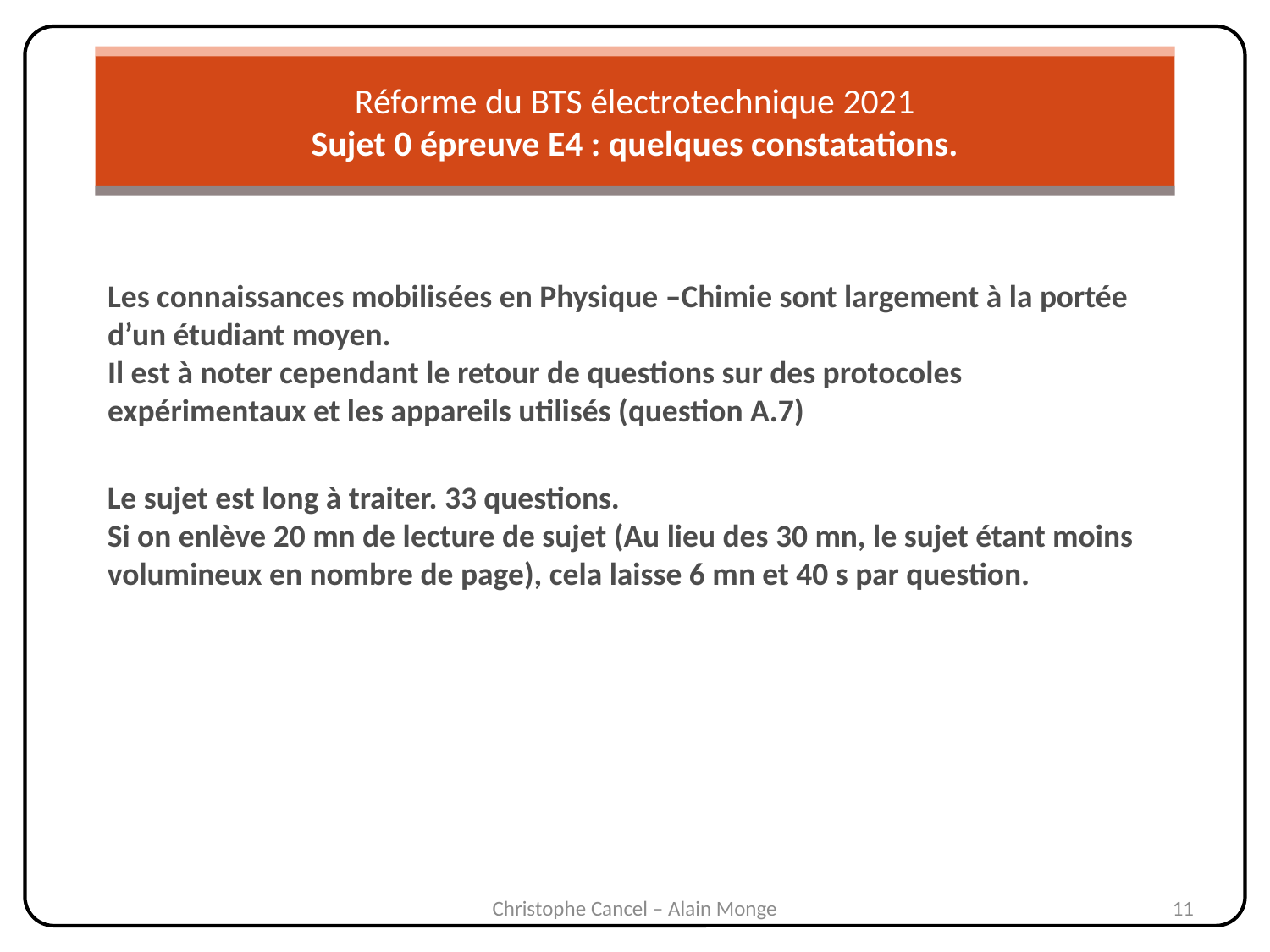

Réforme du BTS électrotechnique 2021
Sujet 0 épreuve E4 : quelques constatations.

Les connaissances mobilisées en Physique –Chimie sont largement à la portée d’un étudiant moyen.
Il est à noter cependant le retour de questions sur des protocoles expérimentaux et les appareils utilisés (question A.7)
Le sujet est long à traiter. 33 questions.
Si on enlève 20 mn de lecture de sujet (Au lieu des 30 mn, le sujet étant moins volumineux en nombre de page), cela laisse 6 mn et 40 s par question.
Christophe Cancel – Alain Monge
11